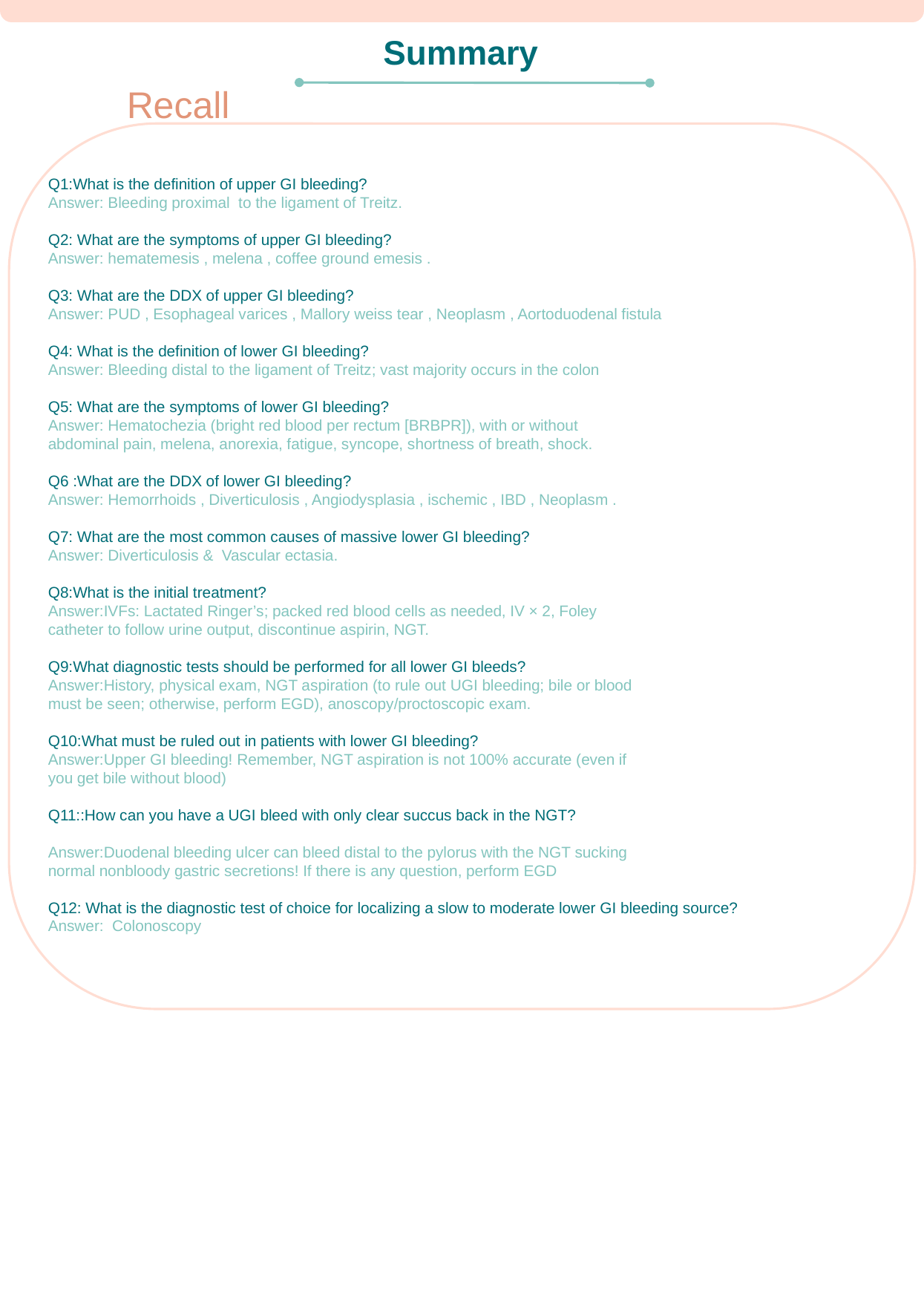

Summary

Recall

Q1:What is the definition of upper GI bleeding?
Answer: Bleeding proximal  to the ligament of Treitz.

Q2: What are the symptoms of upper GI bleeding?
Answer: hematemesis , melena , coffee ground emesis .

Q3: What are the DDX of upper GI bleeding?
Answer: PUD , Esophageal varices , Mallory weiss tear , Neoplasm , Aortoduodenal fistula

Q4: What is the definition of lower GI bleeding?
Answer: Bleeding distal to the ligament of Treitz; vast majority occurs in the colon

Q5: What are the symptoms of lower GI bleeding?
Answer: Hematochezia (bright red blood per rectum [BRBPR]), with or without
abdominal pain, melena, anorexia, fatigue, syncope, shortness of breath, shock.

Q6 :What are the DDX of lower GI bleeding?
Answer: Hemorrhoids , Diverticulosis , Angiodysplasia , ischemic , IBD , Neoplasm .

Q7: What are the most common causes of massive lower GI bleeding?
Answer: Diverticulosis &  Vascular ectasia.

Q8:What is the initial treatment?
Answer:IVFs: Lactated Ringer’s; packed red blood cells as needed, IV × 2, Foley
catheter to follow urine output, discontinue aspirin, NGT.

Q9:What diagnostic tests should be performed for all lower GI bleeds?
Answer:History, physical exam, NGT aspiration (to rule out UGI bleeding; bile or blood
must be seen; otherwise, perform EGD), anoscopy/proctoscopic exam.

Q10:What must be ruled out in patients with lower GI bleeding?
Answer:Upper GI bleeding! Remember, NGT aspiration is not 100% accurate (even if
you get bile without blood)

Q11::How can you have a UGI bleed with only clear succus back in the NGT?

Answer:Duodenal bleeding ulcer can bleed distal to the pylorus with the NGT sucking
normal nonbloody gastric secretions! If there is any question, perform EGD

Q12: What is the diagnostic test of choice for localizing a slow to moderate lower GI bleeding source?
Answer:  Colonoscopy